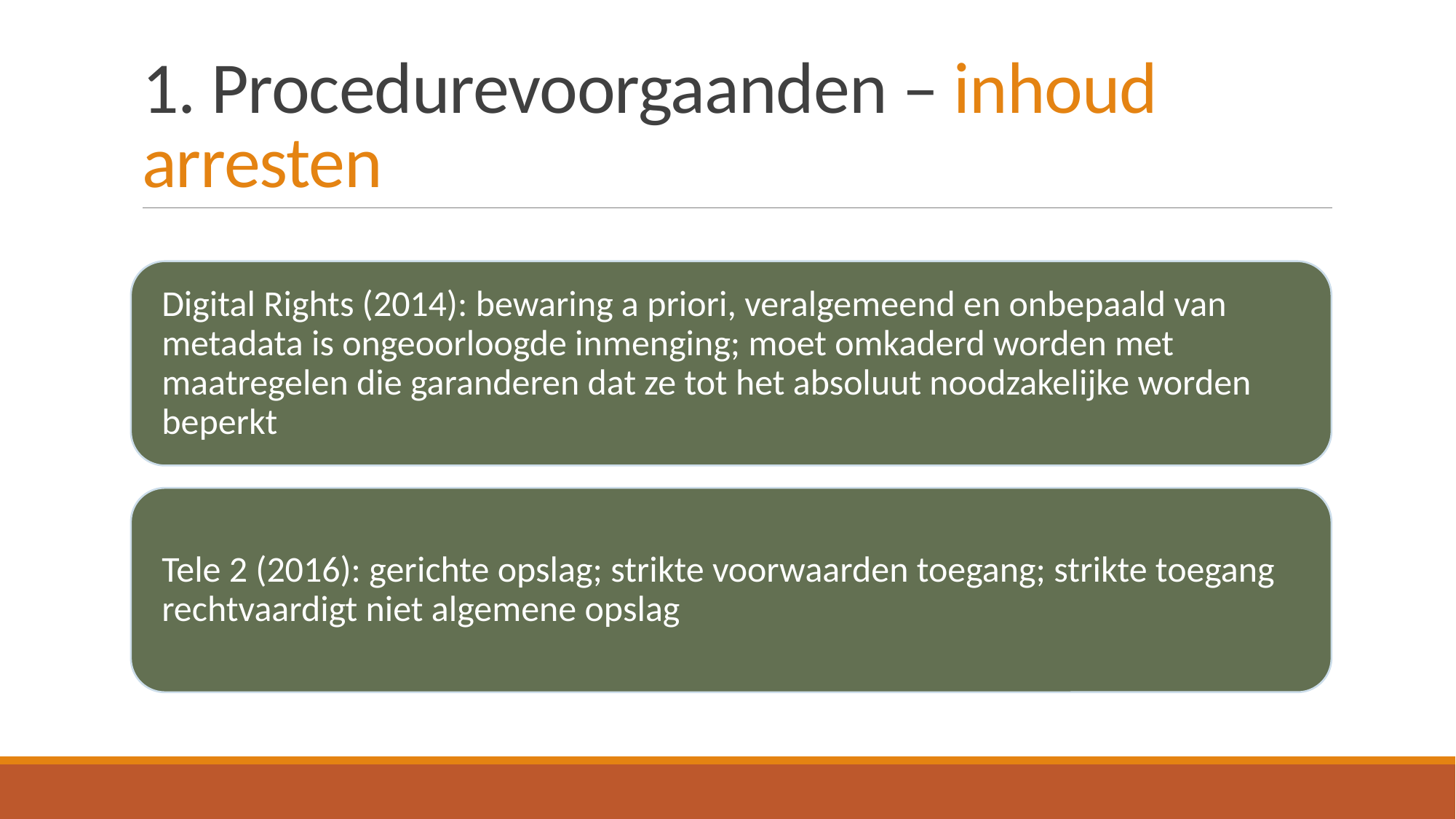

# 1. Procedurevoorgaanden – inhoud arresten
Digital Rights (2014): bewaring a priori, veralgemeend en onbepaald van metadata is ongeoorloogde inmenging; moet omkaderd worden met maatregelen die garanderen dat ze tot het absoluut noodzakelijke worden beperkt
Tele 2 (2016): gerichte opslag; strikte voorwaarden toegang; strikte toegang rechtvaardigt niet algemene opslag